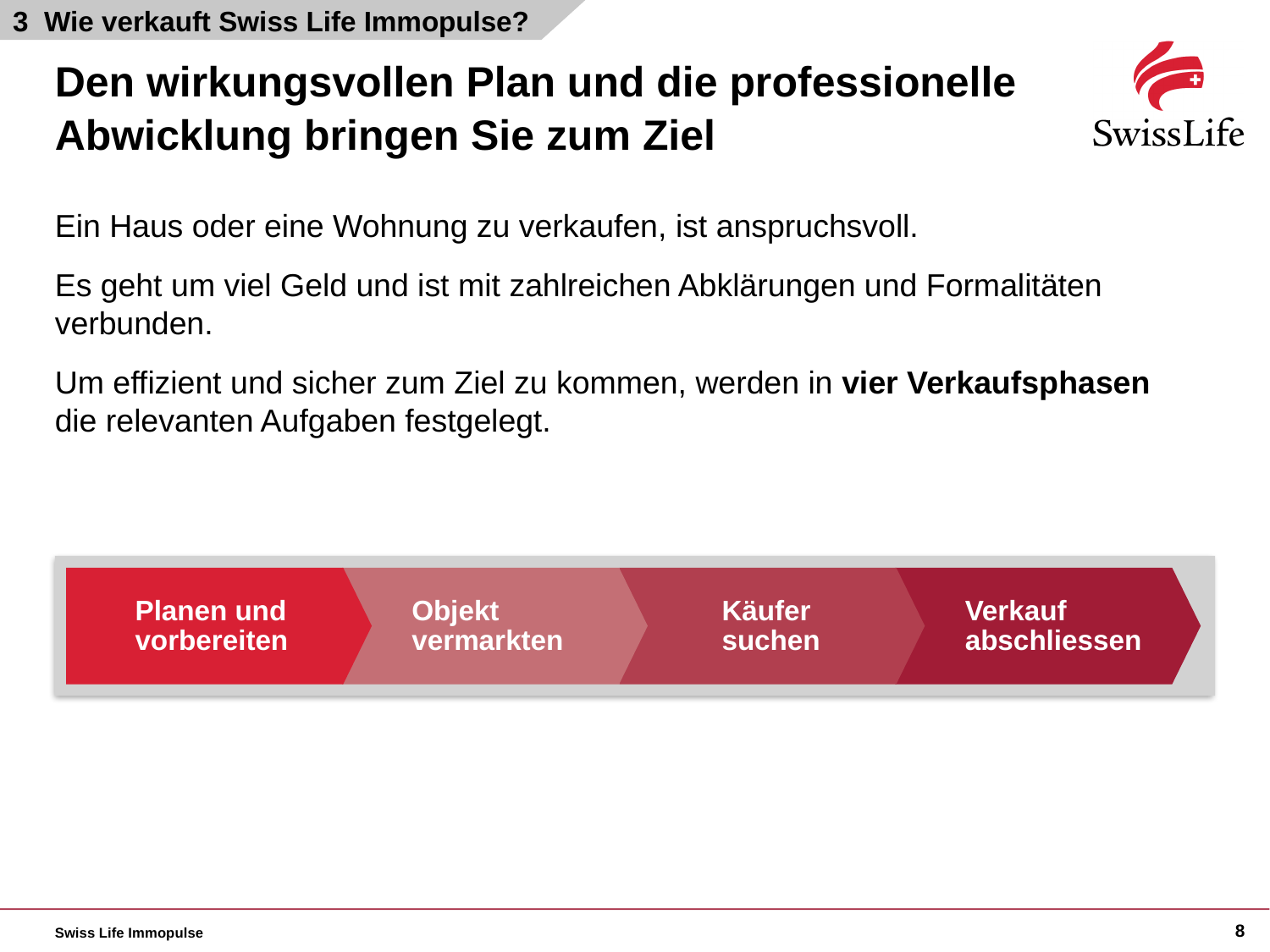

3  Wie verkauft Swiss Life Immopulse?

Den wirkungsvollen Plan und die professionelle Abwicklung bringen Sie zum Ziel
Ein Haus oder eine Wohnung zu verkaufen, ist anspruchsvoll.
Es geht um viel Geld und ist mit zahlreichen Abklärungen und Formalitäten verbunden.
Um effizient und sicher zum Ziel zu kommen, werden in vier Verkaufsphasen
die relevanten Aufgaben festgelegt.

Planen und
vorbereiten
Objekt
vermarkten
Käufer
suchen
Verkauf
abschliessen
Swiss Life Immopulse
8